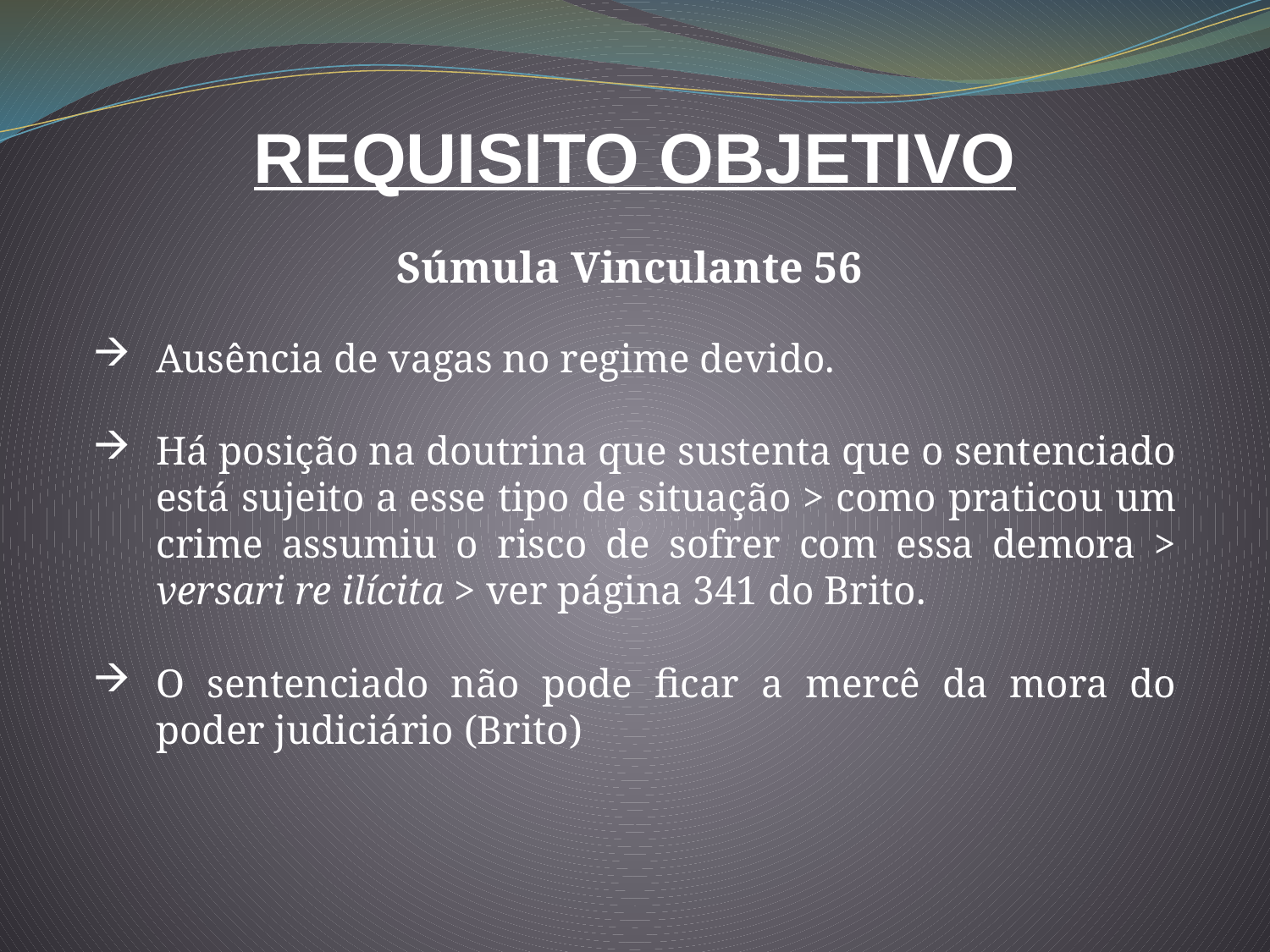

REQUISITO OBJETIVO

Súmula Vinculante 56

Ausência de vagas no regime devido.

Há posição na doutrina que sustenta que o sentenciado está sujeito a esse tipo de situação > como praticou um crime assumiu o risco de sofrer com essa demora > versari re ilícita > ver página 341 do Brito.

O sentenciado não pode ficar a mercê da mora do poder judiciário (Brito)